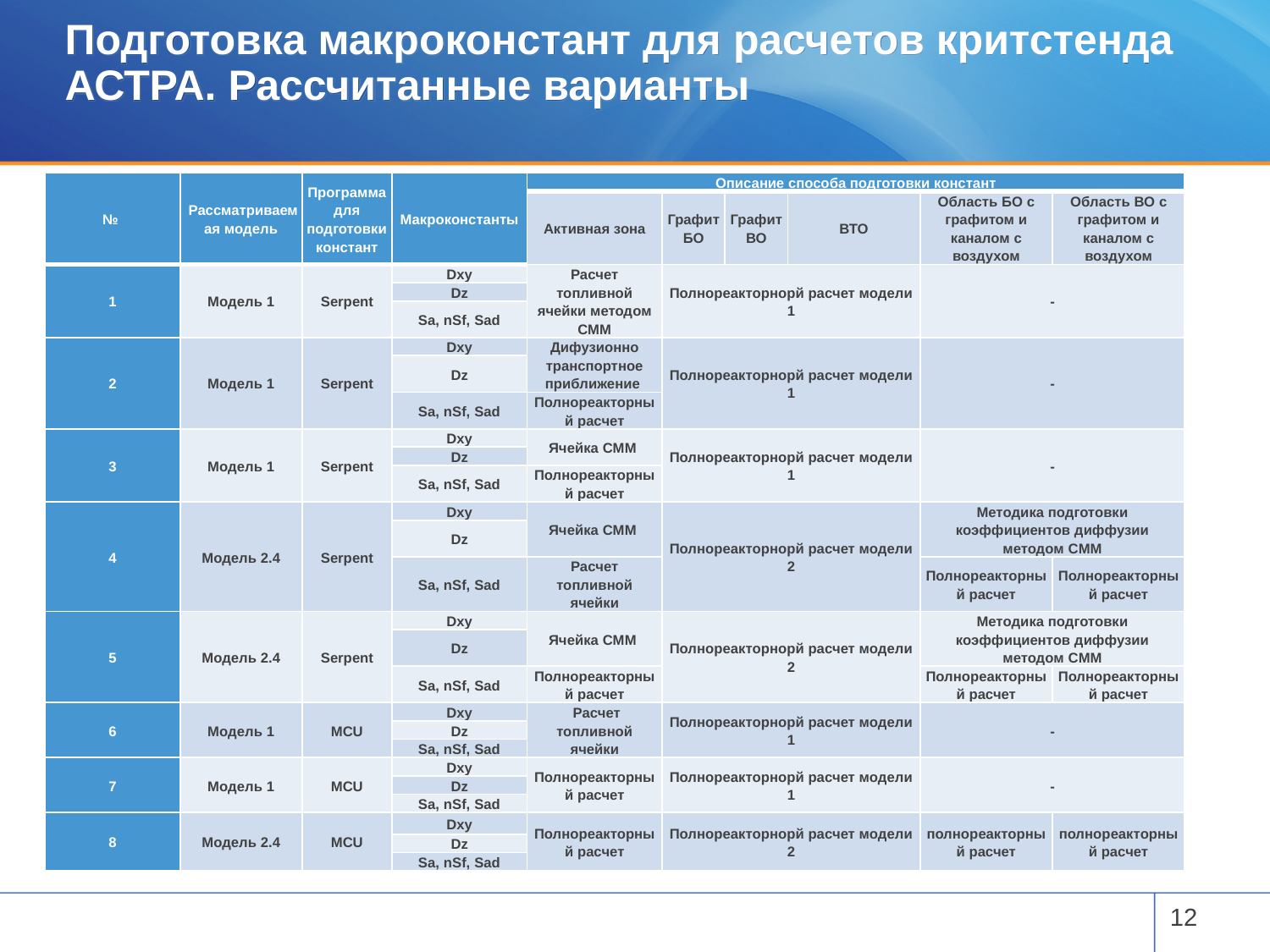

# Подготовка макроконстант для расчетов критстенда АСТРА. Рассчитанные варианты
| № | Рассматриваемая модель | Программа для подготовки констант | Макроконстанты | Описание способа подготовки констант |  |  |  |  |  |
| --- | --- | --- | --- | --- | --- | --- | --- | --- | --- |
|  |  |  |  | Активная зона | Графит БО | Графит ВО | ВТО | Область БО с графитом и каналом с воздухом | Область ВО с графитом и каналом с воздухом |
| 1 | Модель 1 | Serpent | Dxy | Расчет топливной ячейки методом CMM | Полнореакторнорй расчет модели 1 |  |  | - |  |
|  |  |  | Dz |  |  |  |  |  |  |
|  |  |  | Sa, nSf, Sad |  |  |  |  |  |  |
| 2 | Модель 1 | Serpent | Dxy | Дифузионно транспортное приближение | Полнореакторнорй расчет модели 1 |  |  | - |  |
|  |  |  | Dz |  |  |  |  |  |  |
|  |  |  | Sa, nSf, Sad | Полнореакторный расчет |  |  |  |  |  |
| 3 | Модель 1 | Serpent | Dxy | Ячейка CMM | Полнореакторнорй расчет модели 1 |  |  | - |  |
|  |  |  | Dz |  |  |  |  |  |  |
|  |  |  | Sa, nSf, Sad | Полнореакторный расчет |  |  |  |  |  |
| 4 | Модель 2.4 | Serpent | Dxy | Ячейка CMM | Полнореакторнорй расчет модели 2 |  |  | Методика подготовки коэффициентов диффузии методом CMM |  |
|  |  |  | Dz |  |  |  |  |  |  |
|  |  |  | Sa, nSf, Sad | Расчет топливной ячейки |  |  |  | Полнореакторный расчет | Полнореакторный расчет |
| 5 | Модель 2.4 | Serpent | Dxy | Ячейка CMM | Полнореакторнорй расчет модели 2 |  |  | Методика подготовки коэффициентов диффузии методом CMM |  |
|  |  |  | Dz |  |  |  |  |  |  |
|  |  |  | Sa, nSf, Sad | Полнореакторный расчет |  |  |  | Полнореакторный расчет | Полнореакторный расчет |
| 6 | Модель 1 | MCU | Dxy | Расчет топливной ячейки | Полнореакторнорй расчет модели 1 |  |  | - |  |
|  |  |  | Dz |  |  |  |  |  |  |
|  |  |  | Sa, nSf, Sad |  |  |  |  |  |  |
| 7 | Модель 1 | MCU | Dxy | Полнореакторный расчет | Полнореакторнорй расчет модели 1 |  |  | - |  |
|  |  |  | Dz |  |  |  |  |  |  |
|  |  |  | Sa, nSf, Sad |  |  |  |  |  |  |
| 8 | Модель 2.4 | MCU | Dxy | Полнореакторный расчет | Полнореакторнорй расчет модели 2 |  |  | полнореакторный расчет | полнореакторный расчет |
|  |  |  | Dz |  |  |  |  |  |  |
|  |  |  | Sa, nSf, Sad |  |  |  |  |  |  |
12